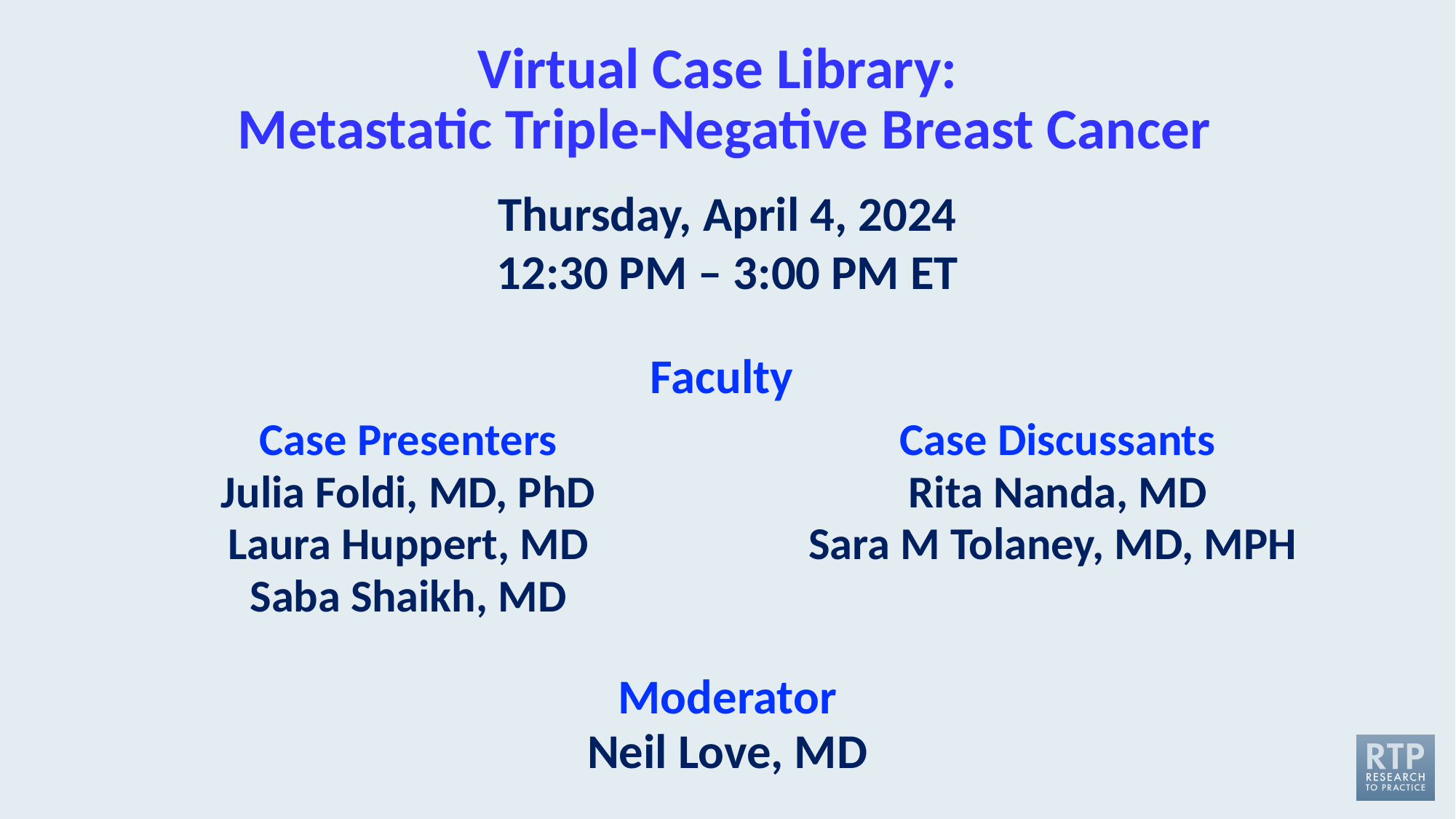

# Virtual Case Library: Metastatic Triple-Negative Breast Cancer
Thursday, April 4, 2024
12:30 PM – 3:00 PM ET
Faculty
Case Presenters
Julia Foldi, MD, PhD
Laura Huppert, MD
Saba Shaikh, MD
Case Discussants
Rita Nanda, MD
Sara M Tolaney, MD, MPH
Moderator
Neil Love, MD